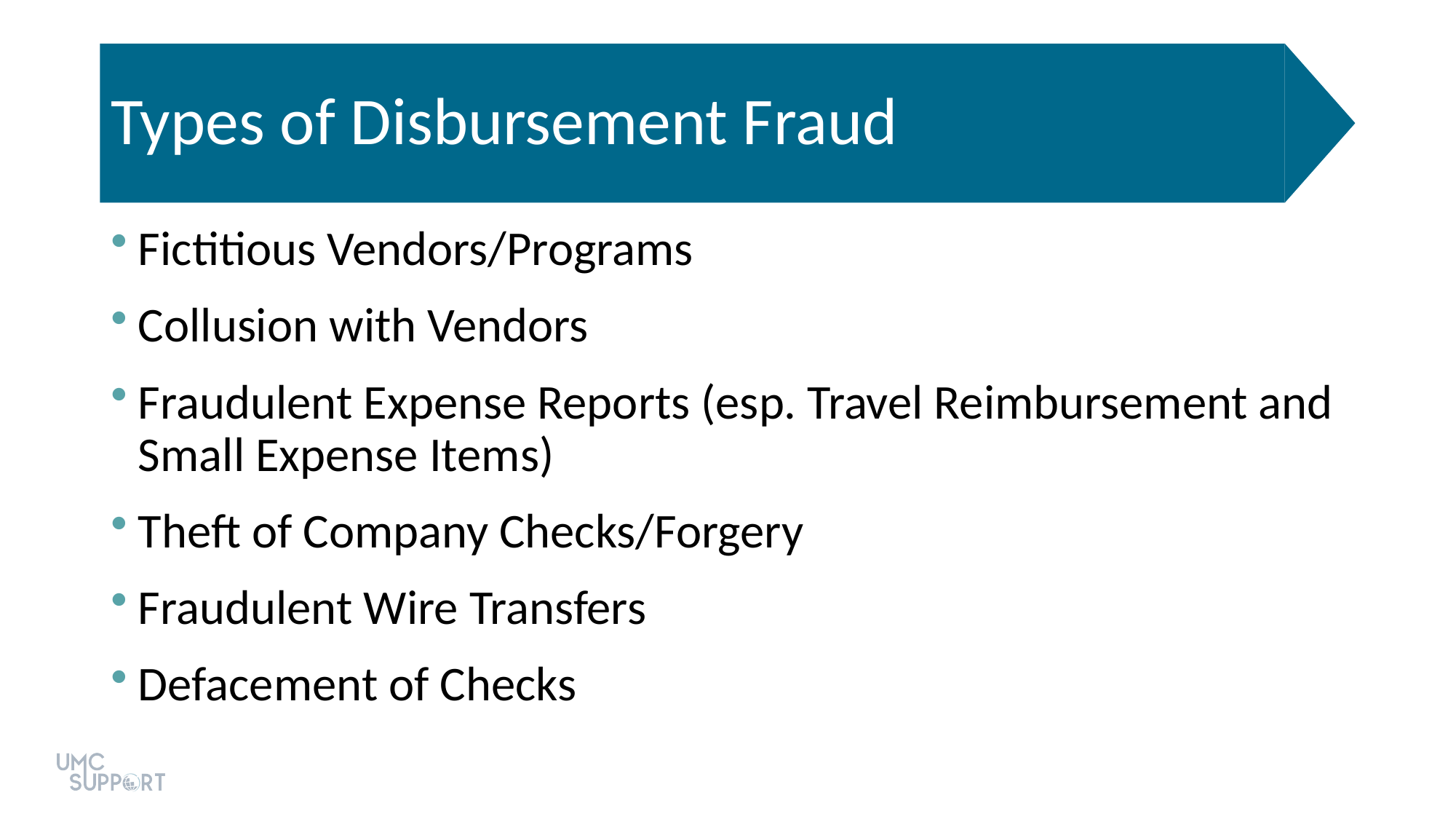

# Types of Disbursement Fraud
Fictitious Vendors/Programs
Collusion with Vendors
Fraudulent Expense Reports (esp. Travel Reimbursement and Small Expense Items)
Theft of Company Checks/Forgery
Fraudulent Wire Transfers
Defacement of Checks